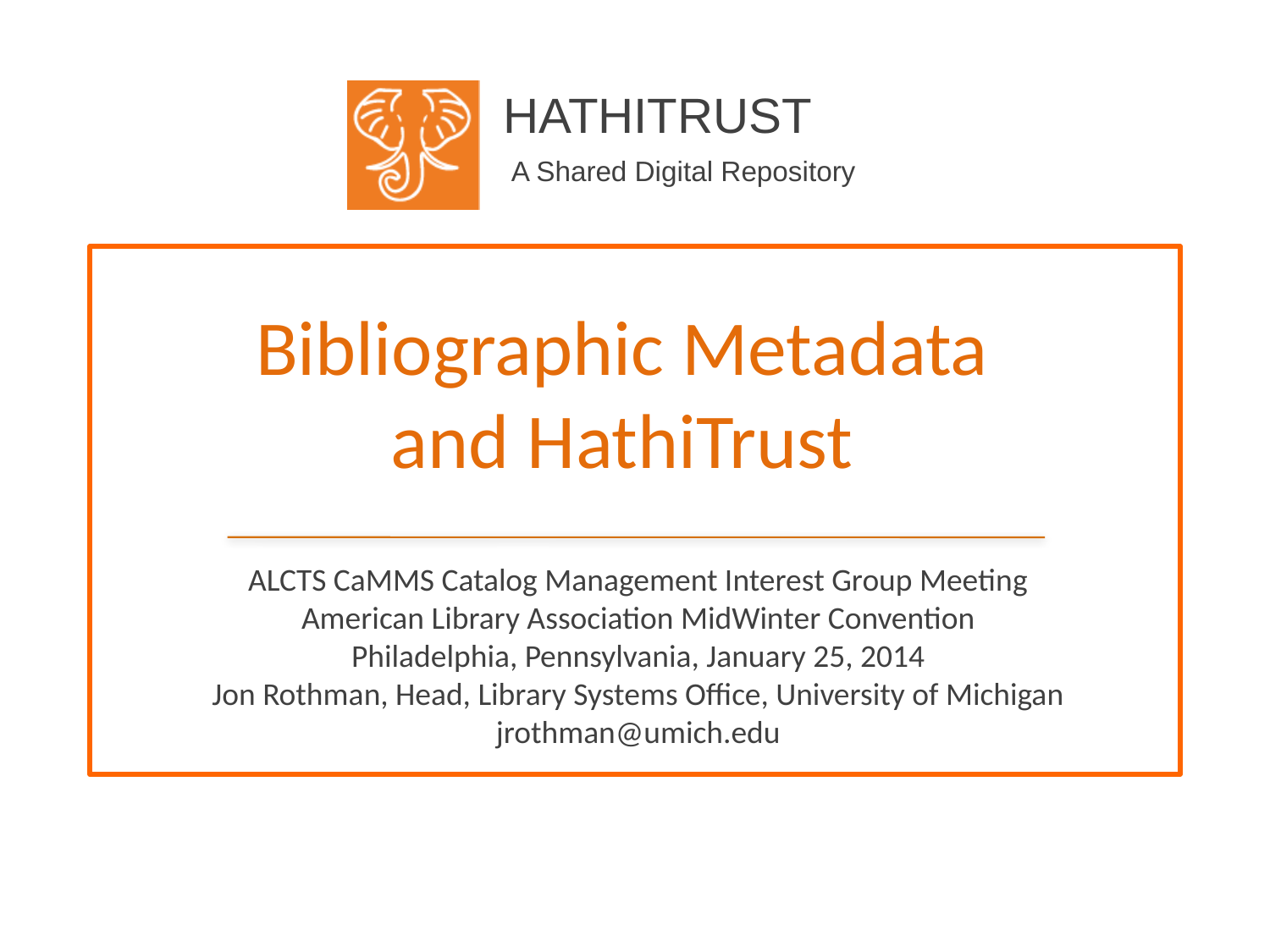

# Bibliographic Metadata and HathiTrust
ALCTS CaMMS Catalog Management Interest Group Meeting
American Library Association MidWinter Convention
Philadelphia, Pennsylvania, January 25, 2014
Jon Rothman, Head, Library Systems Office, University of Michigan
jrothman@umich.edu